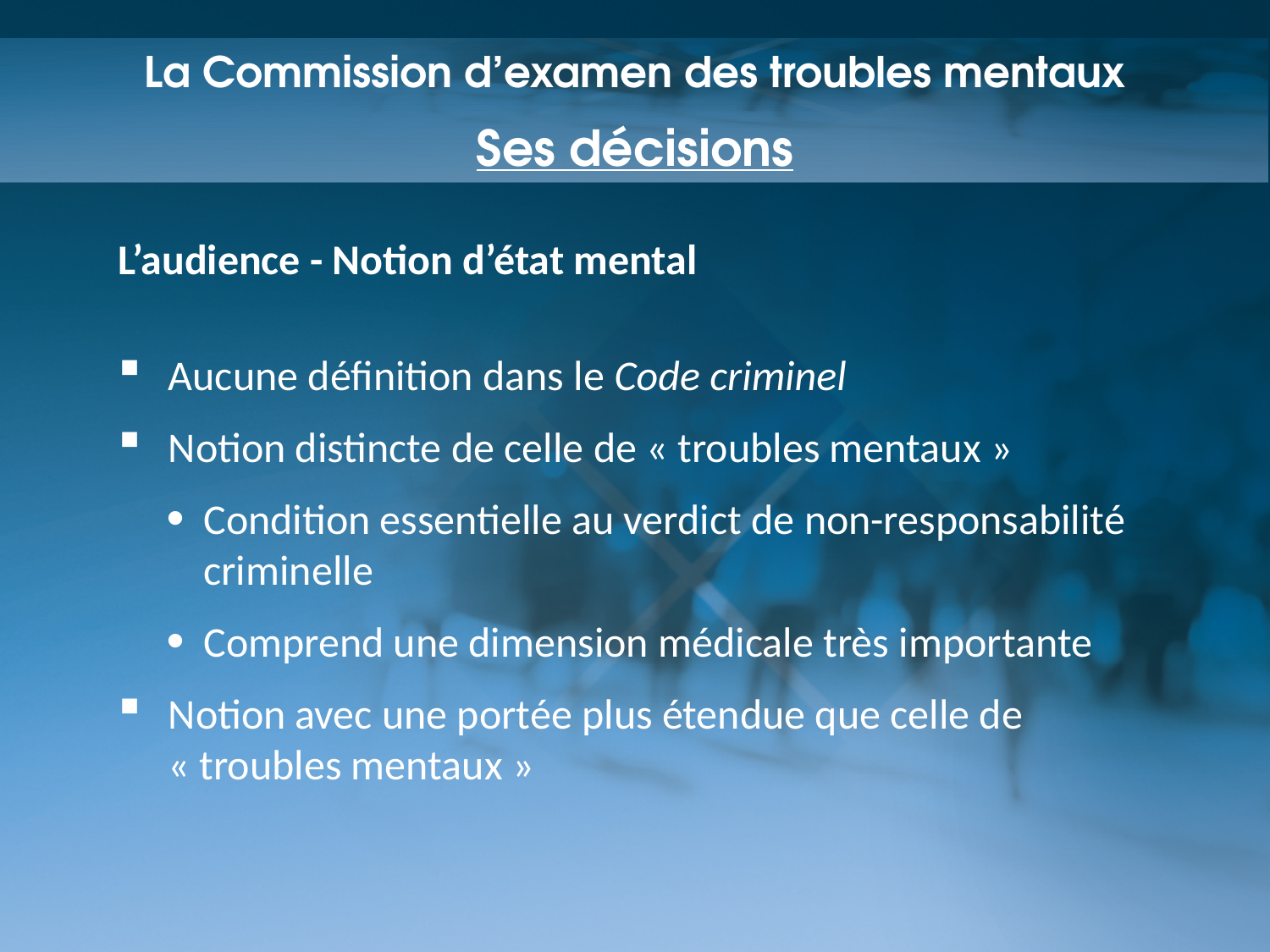

La Commission d’examen des troubles mentaux
Ses décisions
L’audience - Notion d’état mental

Aucune définition dans le Code criminel
Notion distincte de celle de « troubles mentaux »
Condition essentielle au verdict de non-responsabilité criminelle
Comprend une dimension médicale très importante
Notion avec une portée plus étendue que celle de « troubles mentaux »